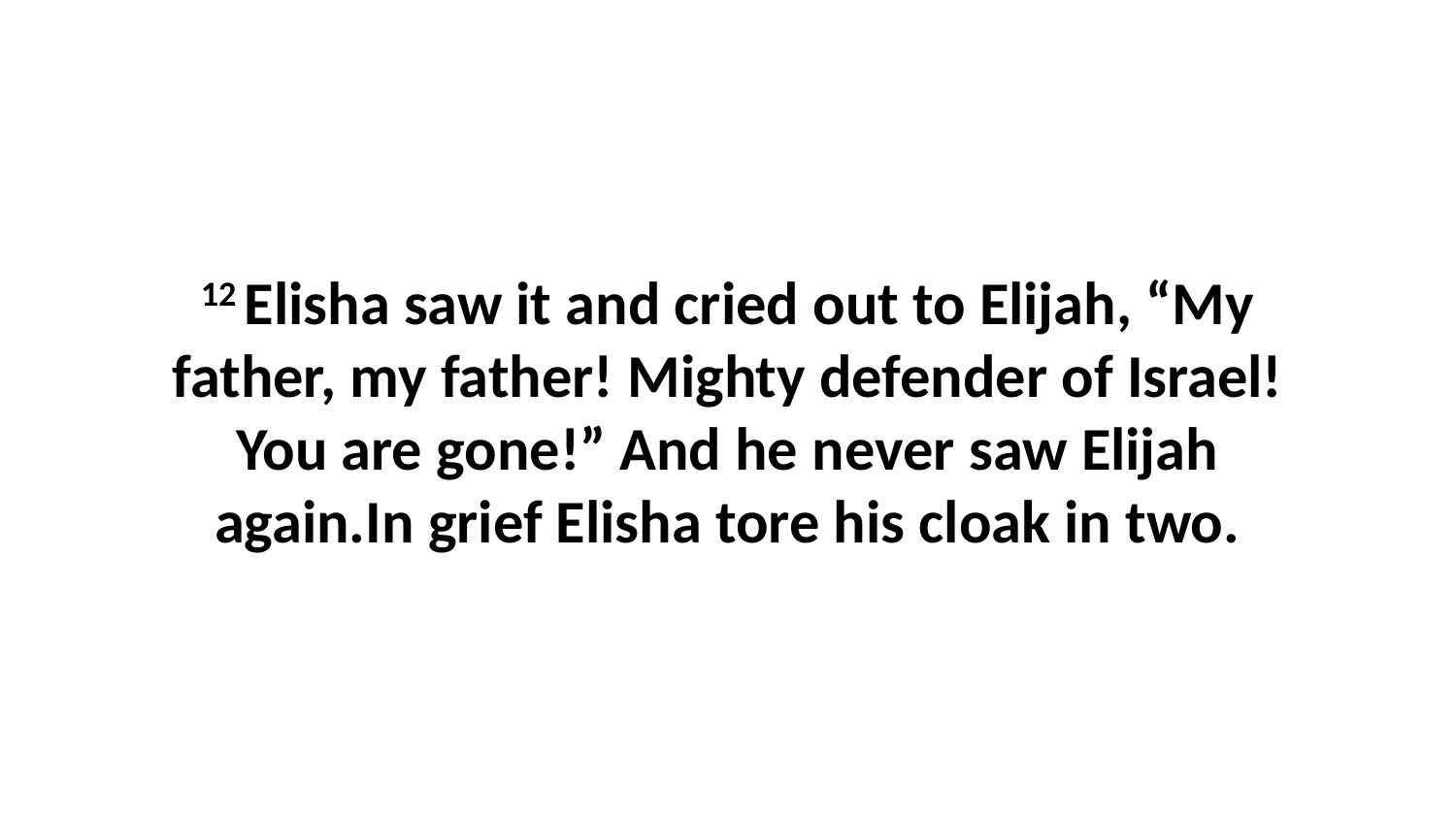

12 Elisha saw it and cried out to Elijah, “My father, my father! Mighty defender of Israel! You are gone!” And he never saw Elijah again.In grief Elisha tore his cloak in two.